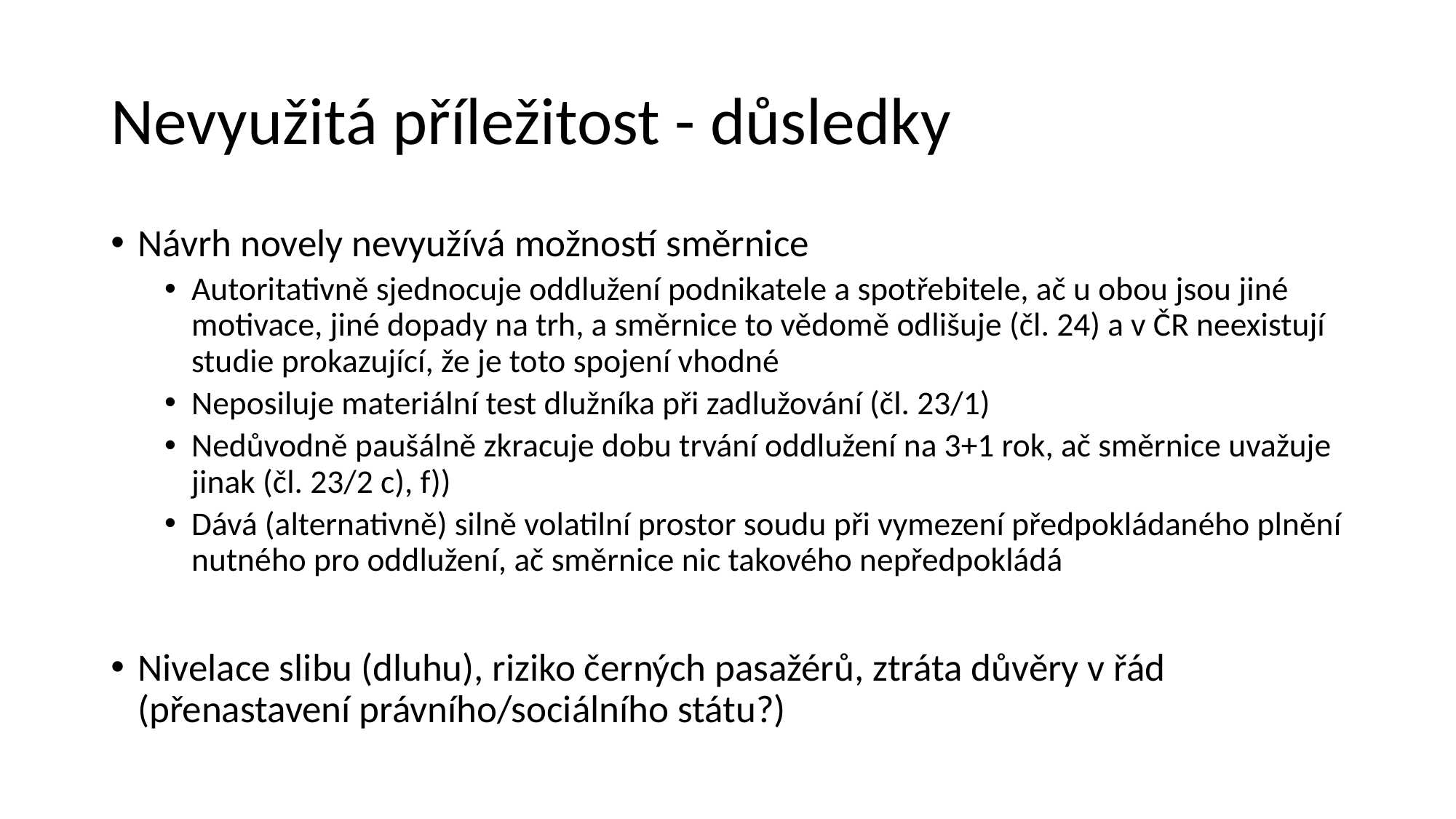

# Nevyužitá příležitost - důsledky
Návrh novely nevyužívá možností směrnice
Autoritativně sjednocuje oddlužení podnikatele a spotřebitele, ač u obou jsou jiné motivace, jiné dopady na trh, a směrnice to vědomě odlišuje (čl. 24) a v ČR neexistují studie prokazující, že je toto spojení vhodné
Neposiluje materiální test dlužníka při zadlužování (čl. 23/1)
Nedůvodně paušálně zkracuje dobu trvání oddlužení na 3+1 rok, ač směrnice uvažuje jinak (čl. 23/2 c), f))
Dává (alternativně) silně volatilní prostor soudu při vymezení předpokládaného plnění nutného pro oddlužení, ač směrnice nic takového nepředpokládá

Nivelace slibu (dluhu), riziko černých pasažérů, ztráta důvěry v řád (přenastavení právního/sociálního státu?)